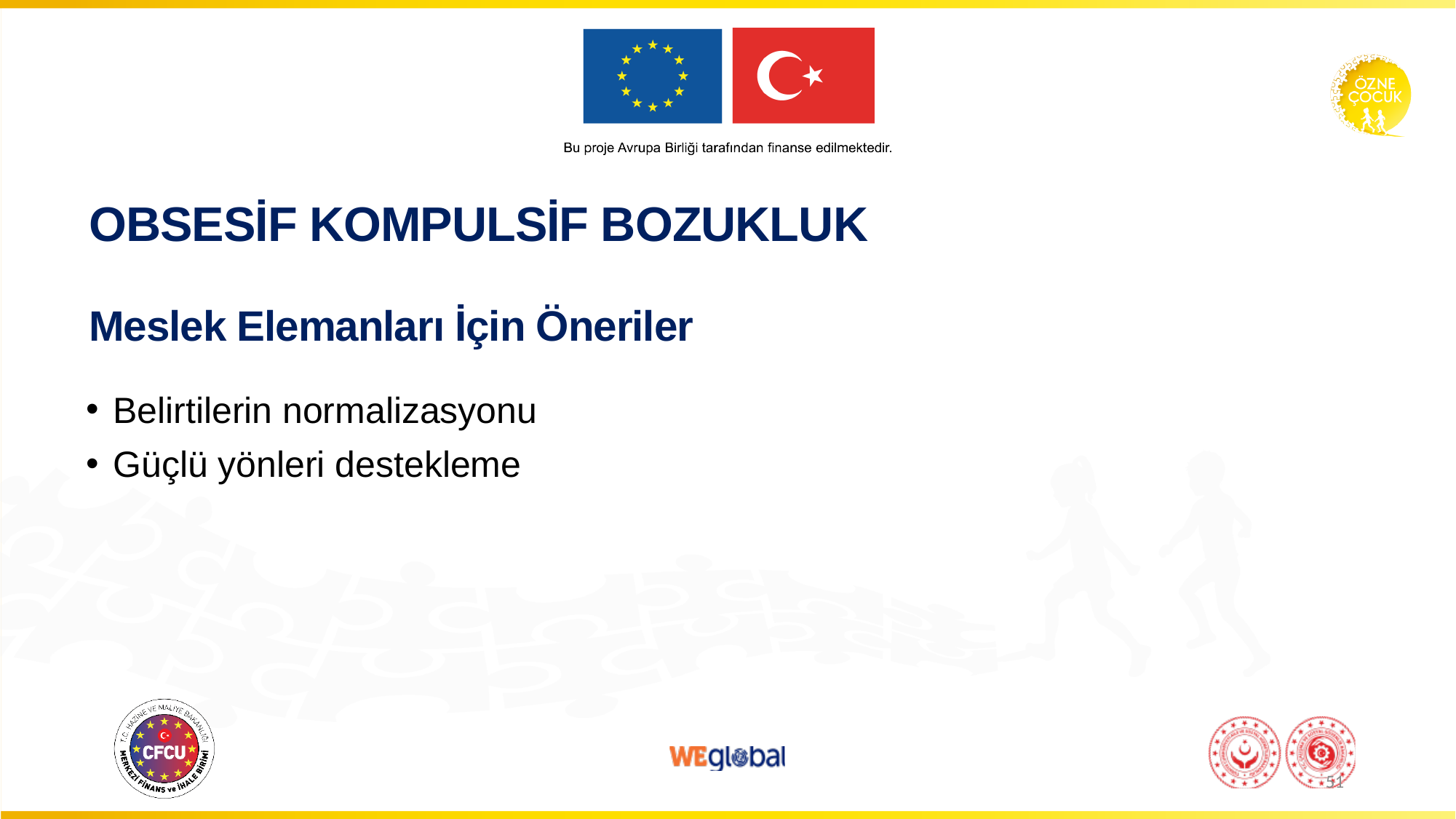

# OBSESİF KOMPULSİF BOZUKLUK Meslek Elemanları İçin Öneriler
Belirtilerin normalizasyonu
Güçlü yönleri destekleme

51